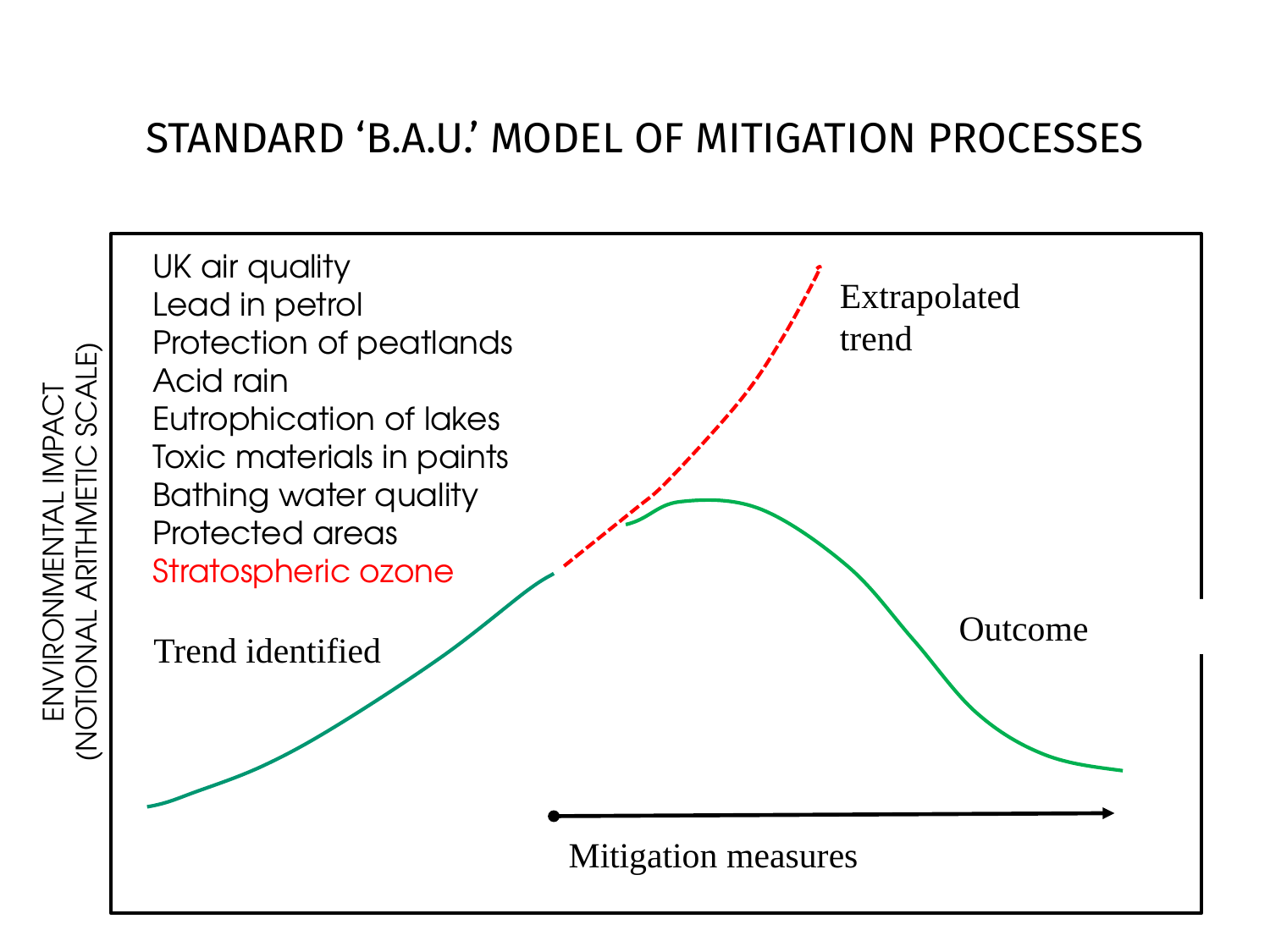

# STANDARD ‘B.A.U.’ MODEL OF MITIGATION PROCESSES

UK air quality
Lead in petrol
Protection of peatlands
Acid rain
Eutrophication of lakes
Toxic materials in paints
Bathing water quality
Protected areas
Stratospheric ozone

Extrapolated trend

ENVIRONMENTAL IMPACT (NOTIONAL ARITHMETIC SCALE)

Outcome
Trend identified
Mitigation measures